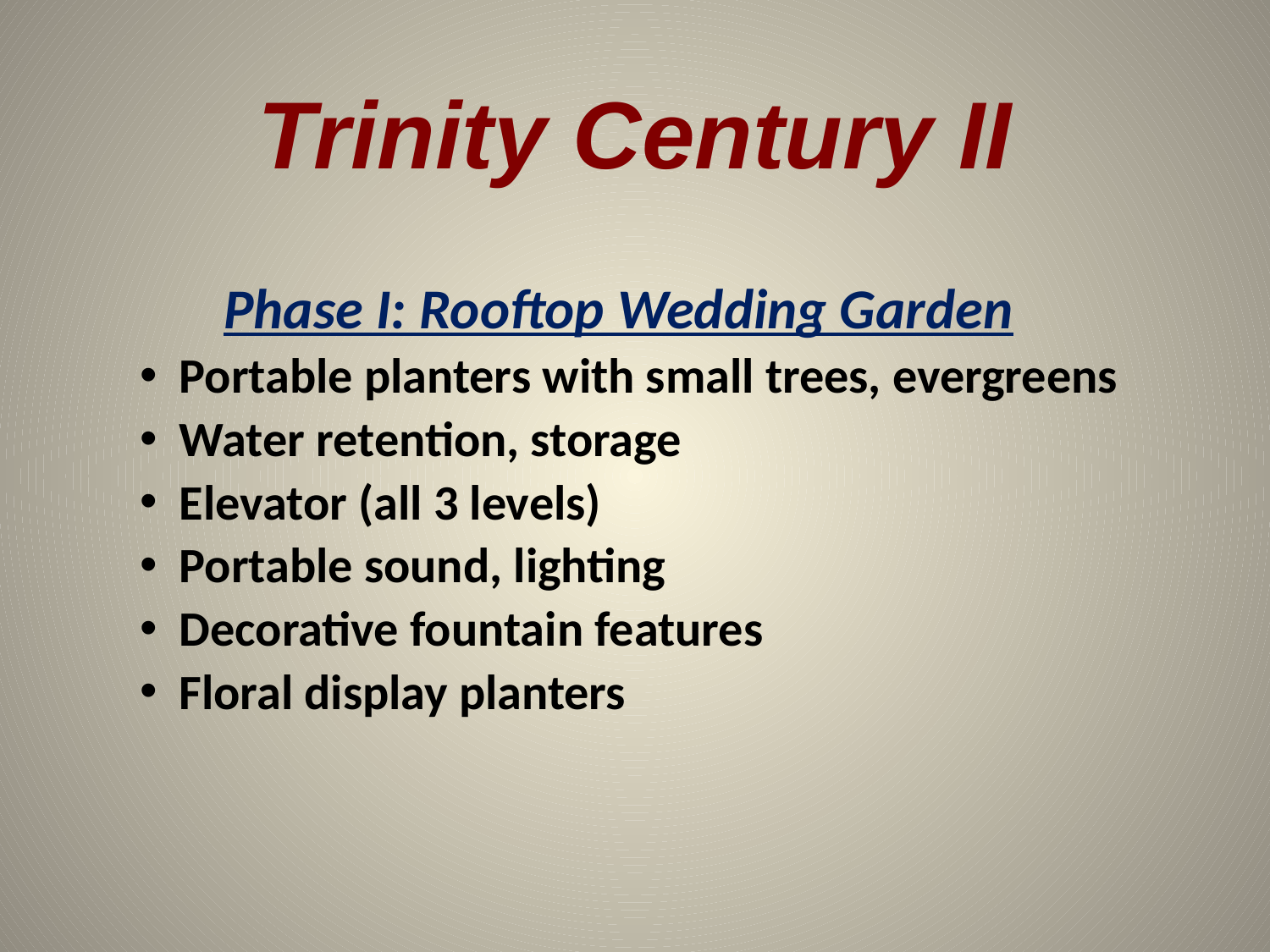

# Trinity Century II
Phase I: Rooftop Wedding Garden
Portable planters with small trees, evergreens
Water retention, storage
Elevator (all 3 levels)
Portable sound, lighting
Decorative fountain features
Floral display planters